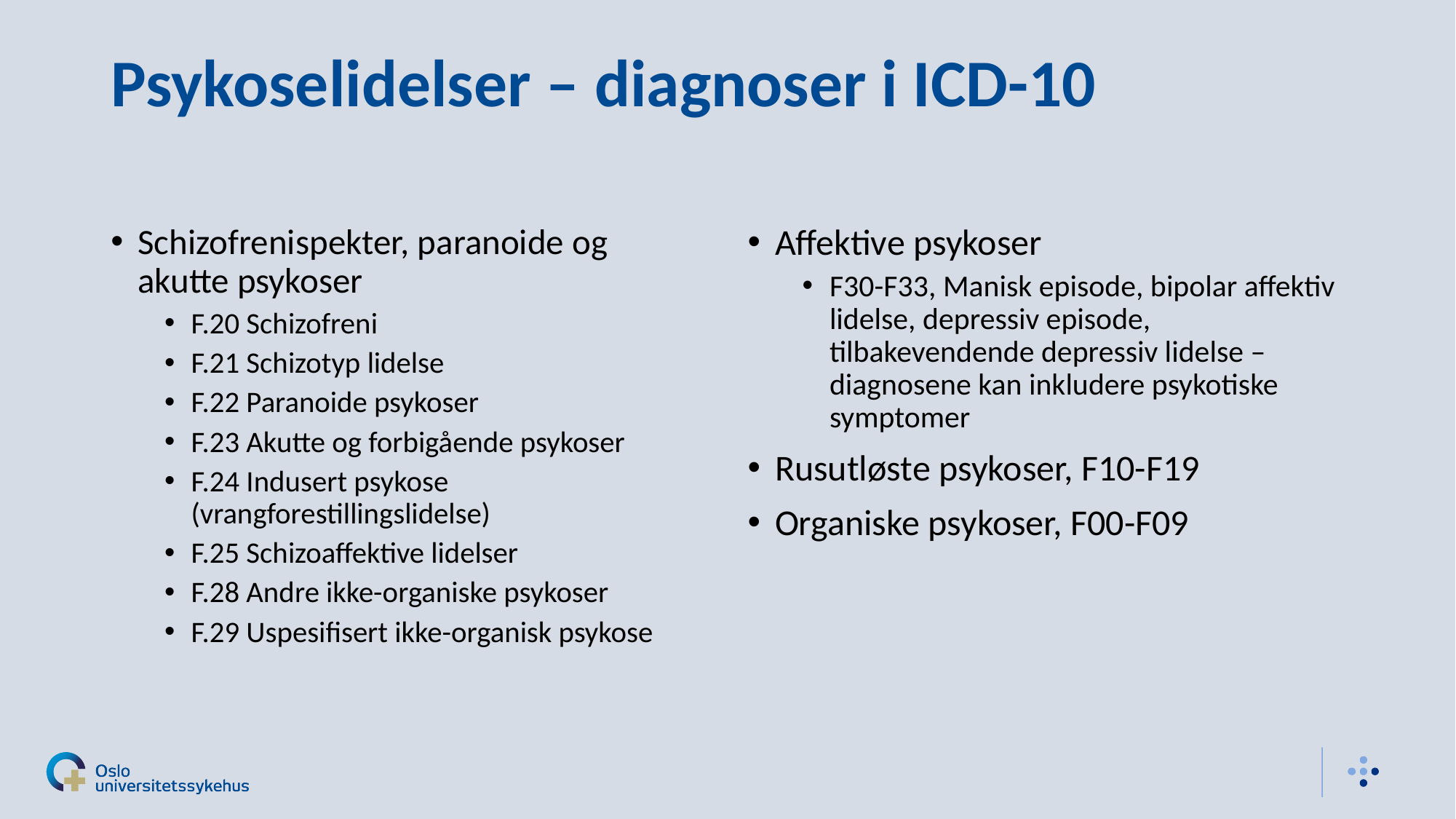

# Psykoselidelser – diagnoser i ICD-10
Schizofrenispekter, paranoide og akutte psykoser
F.20 Schizofreni
F.21 Schizotyp lidelse
F.22 Paranoide psykoser
F.23 Akutte og forbigående psykoser
F.24 Indusert psykose (vrangforestillingslidelse)
F.25 Schizoaffektive lidelser
F.28 Andre ikke-organiske psykoser
F.29 Uspesifisert ikke-organisk psykose

Affektive psykoser
F30-F33, Manisk episode, bipolar affektiv lidelse, depressiv episode, tilbakevendende depressiv lidelse – diagnosene kan inkludere psykotiske symptomer
Rusutløste psykoser, F10-F19
Organiske psykoser, F00-F09